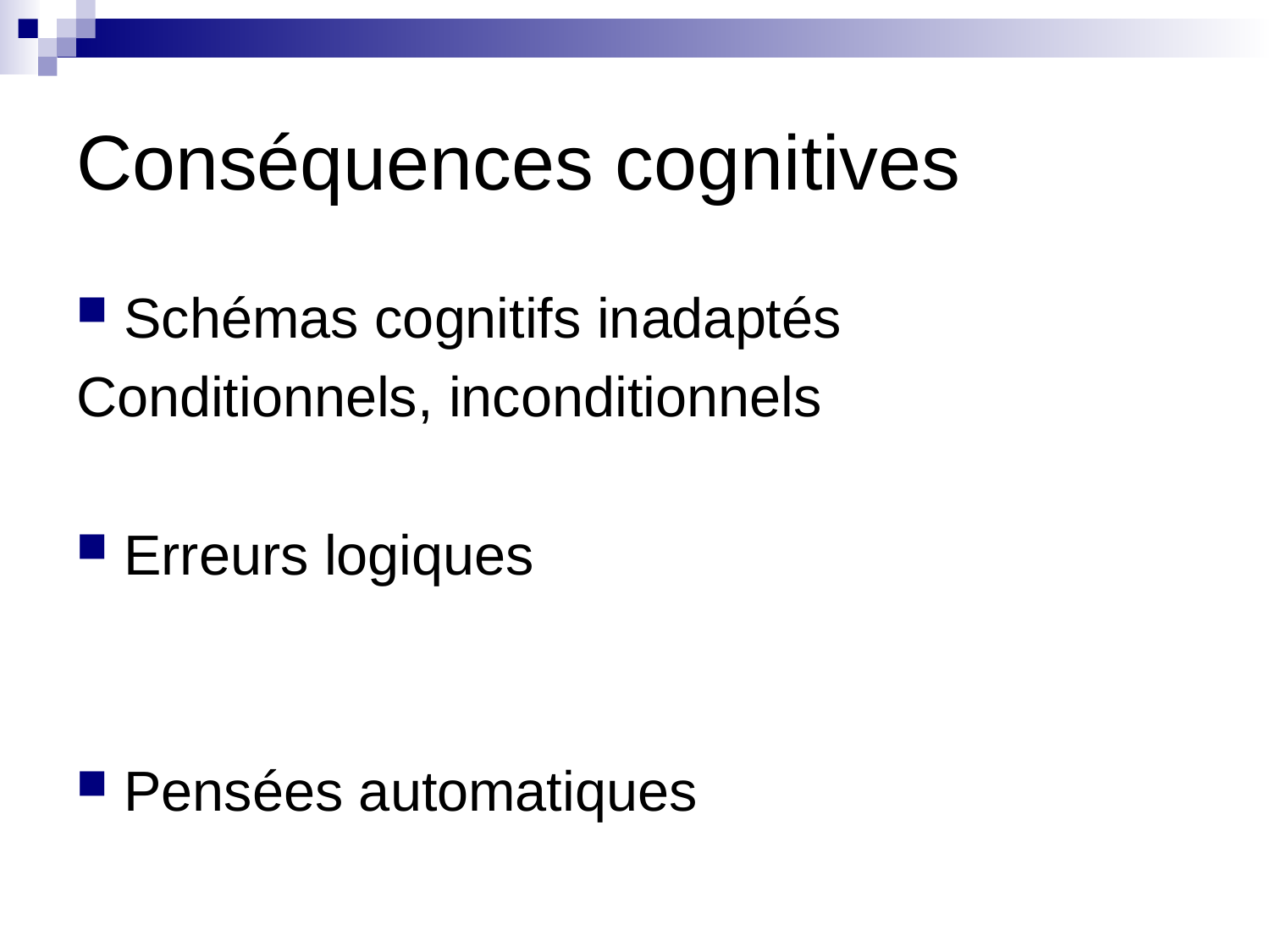

# Conséquences cognitives
Schémas cognitifs inadaptés
Conditionnels, inconditionnels

Erreurs logiques

Pensées automatiques